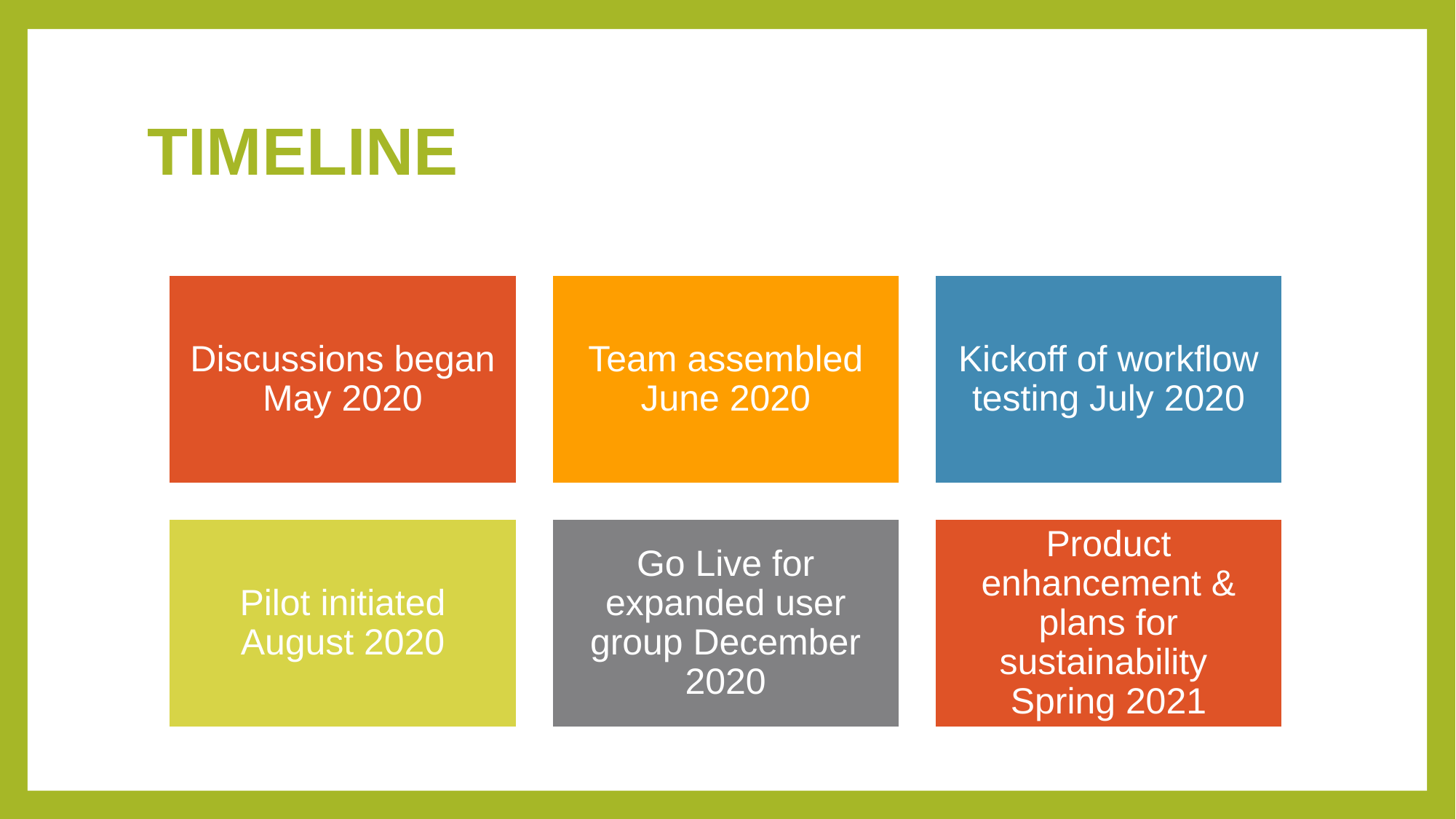

# TIMELINE
Discussions began May 2020
Team assembled June 2020
Kickoff of workflow testing July 2020
Pilot initiated August 2020
Go Live for expanded user group December 2020
Product enhancement & plans for sustainability  Spring 2021